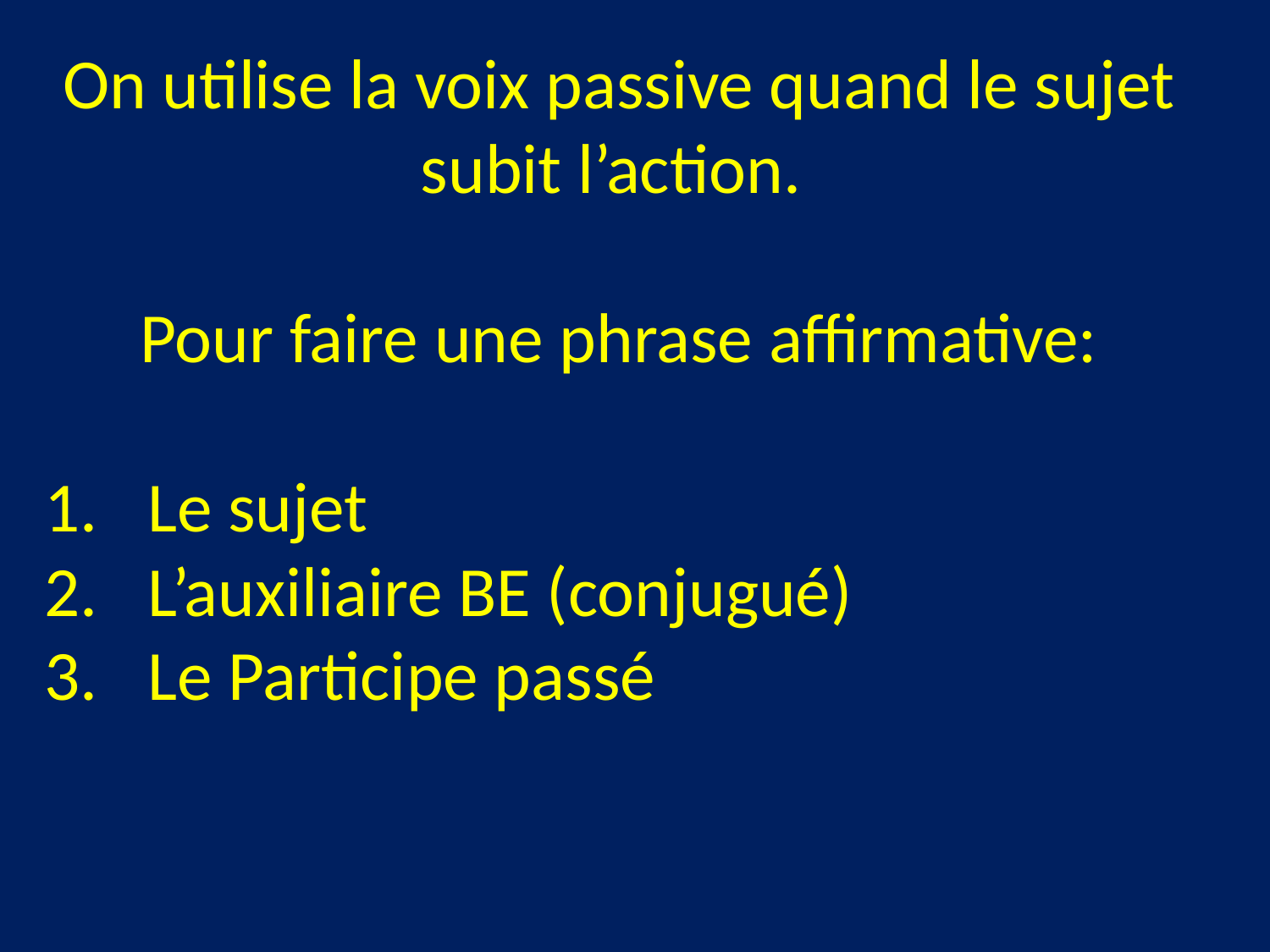

On utilise la voix passive quand le sujet subit l’action.

Pour faire une phrase affirmative:

Le sujet
L’auxiliaire BE (conjugué)
Le Participe passé
#